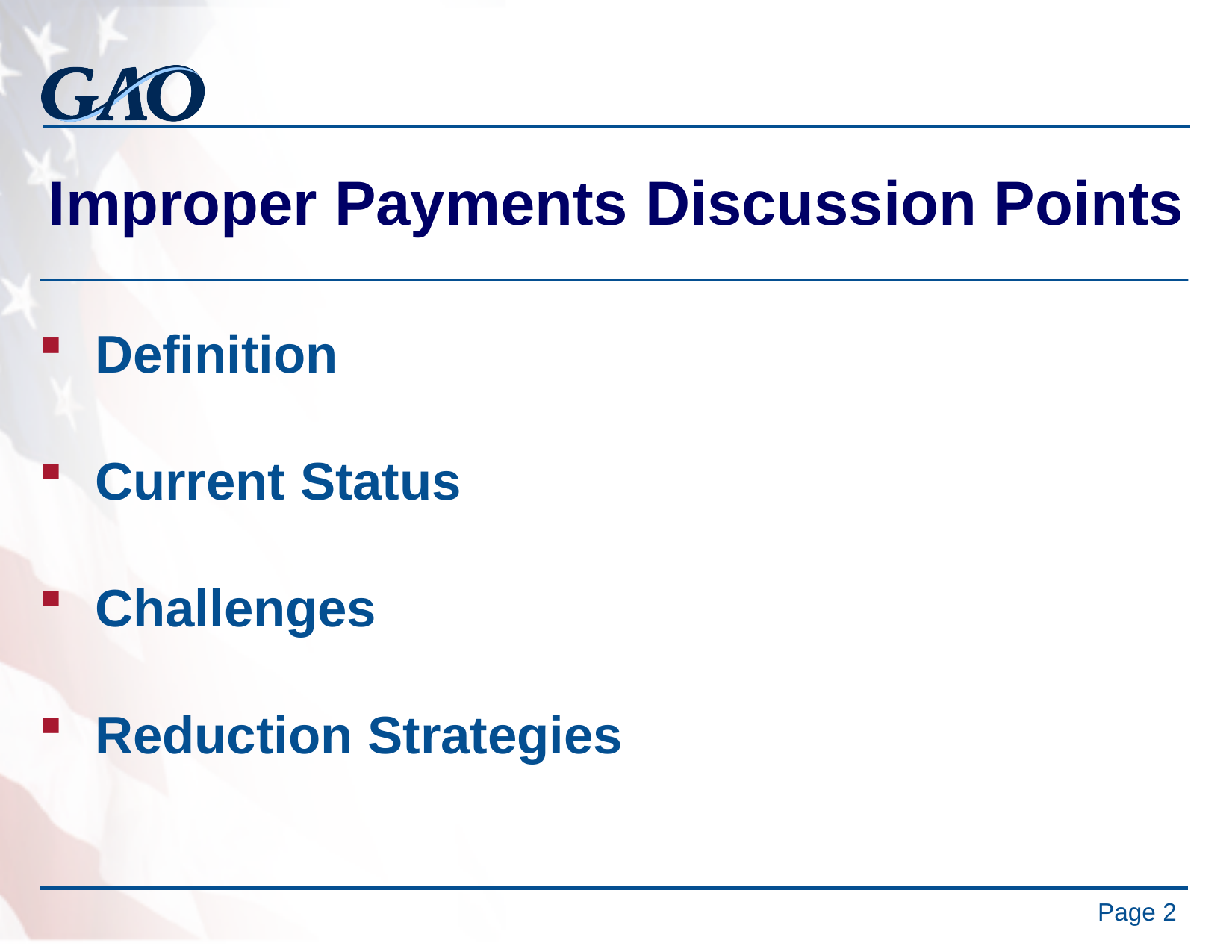

Improper Payments Discussion Points
Definition

Current Status

Challenges

Reduction Strategies

Page 2